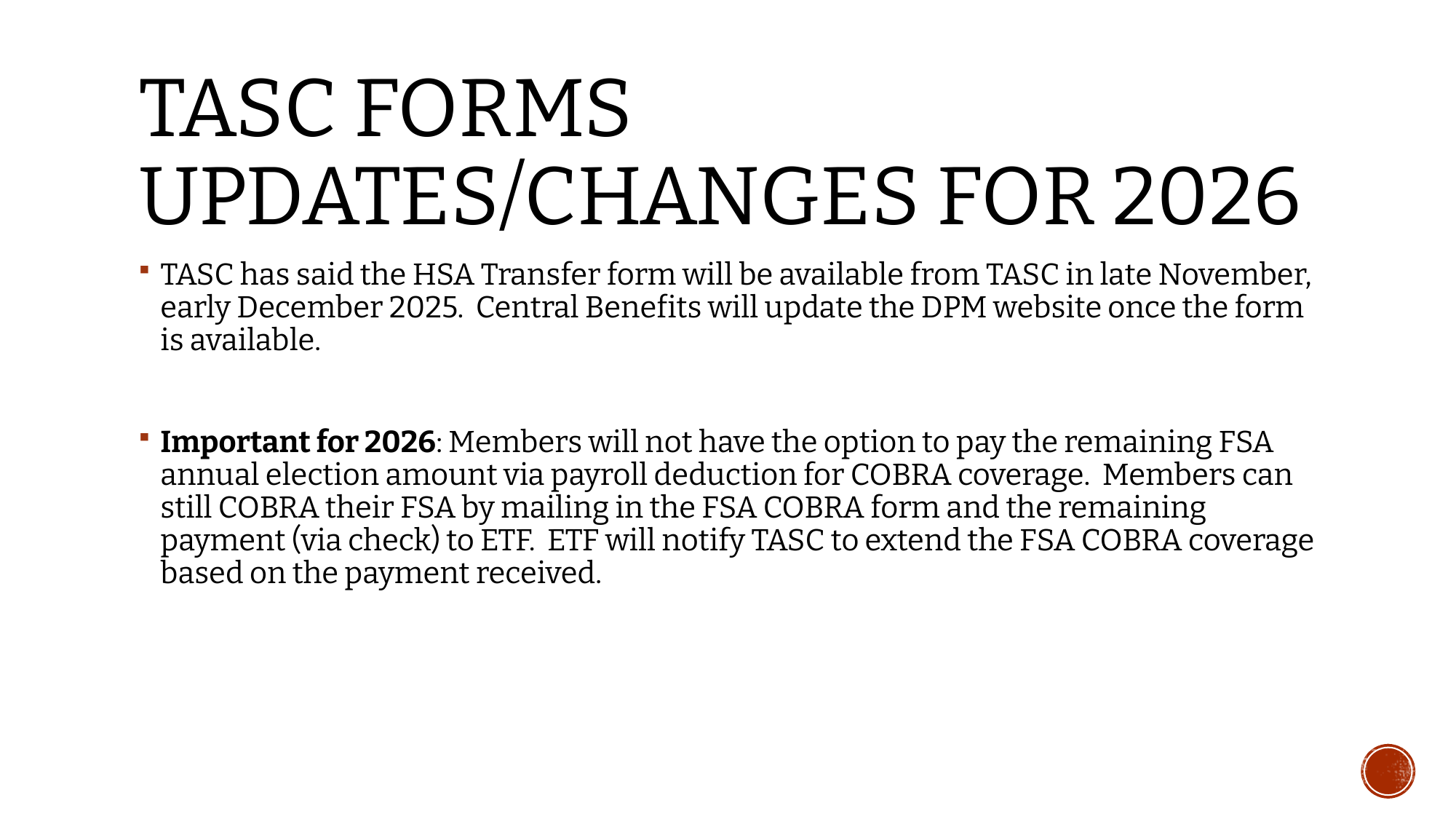

# TASC forms Updates/changes for 2026
TASC has said the HSA Transfer form will be available from TASC in late November, early December 2025.​  Central Benefits will update the DPM website once the form is available.

Important for 2026: ​Members will not have the option to pay the remaining FSA annual election amount via payroll deduction for COBRA coverage.  Members can still COBRA their FSA by mailing in the FSA COBRA form and the remaining payment (via check) to ETF.  ETF will notify TASC to extend the FSA COBRA coverage based on the payment received.